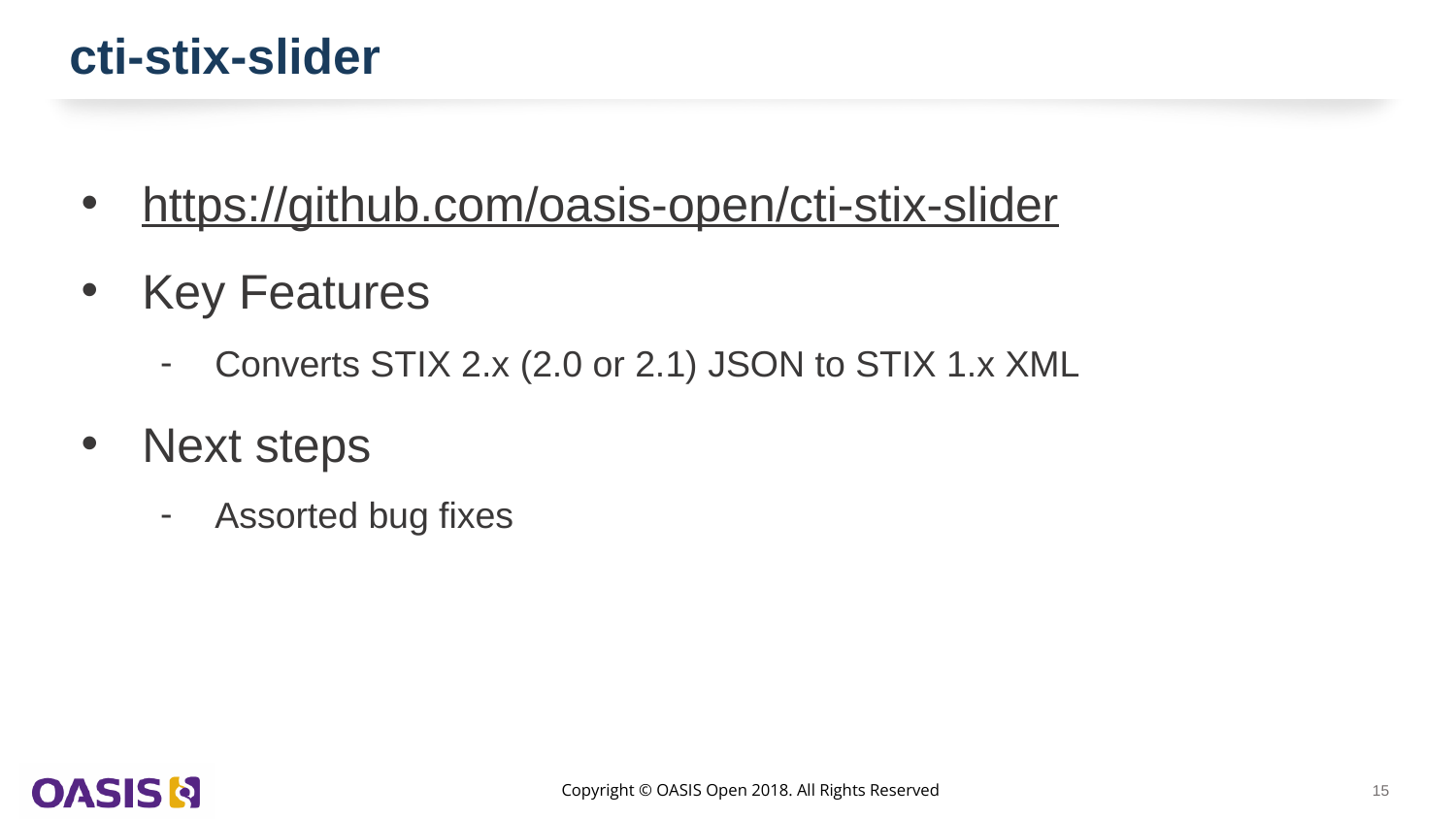

# cti-stix-slider
https://github.com/oasis-open/cti-stix-slider
Key Features
Converts STIX 2.x (2.0 or 2.1) JSON to STIX 1.x XML
Next steps
Assorted bug fixes